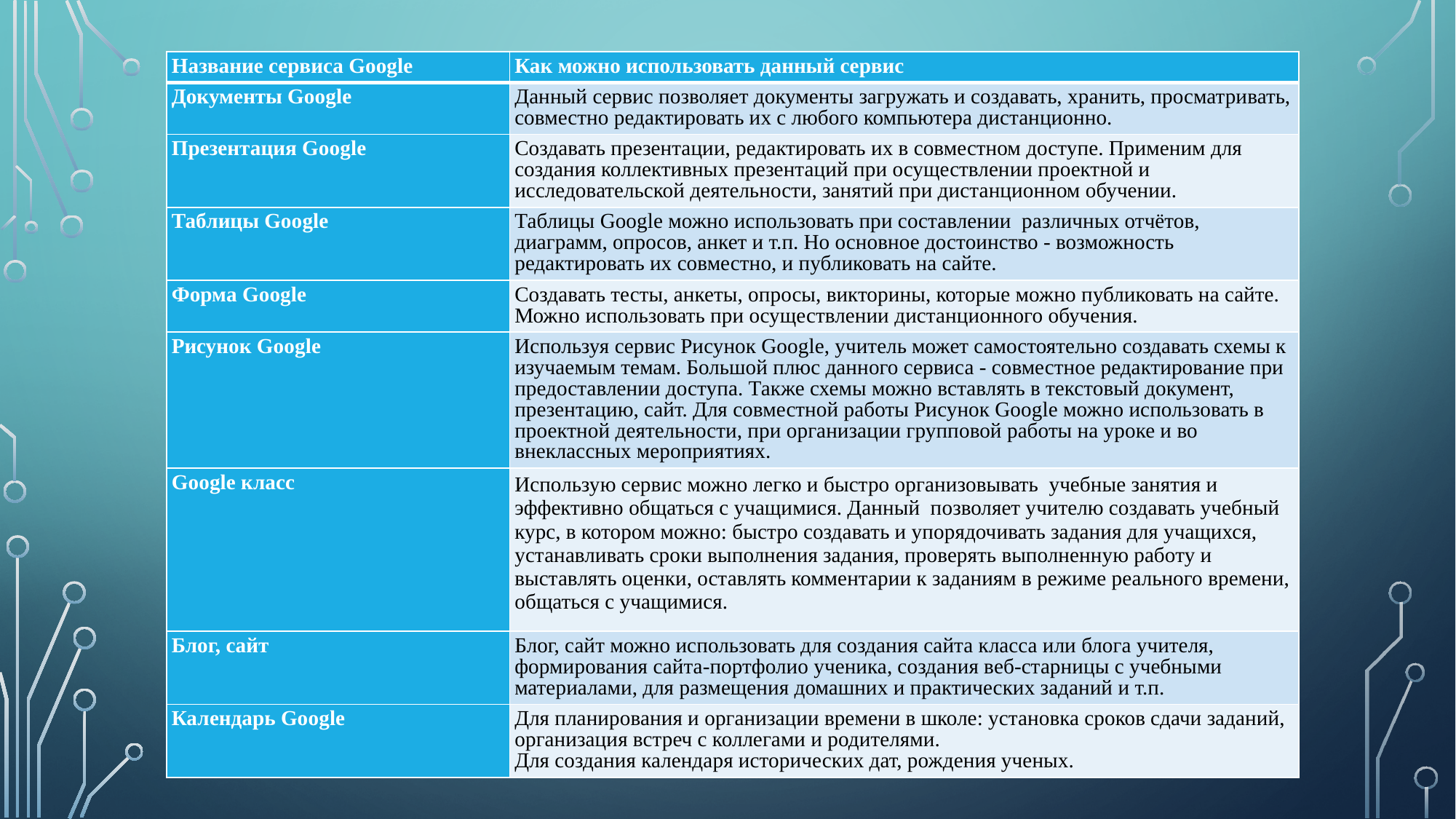

| Название сервиса Google | Как можно использовать данный сервис |
| --- | --- |
| Документы Google | Данный сервис позволяет документы загружать и создавать, хранить, просматривать, совместно редактировать их с любого компьютера дистанционно. |
| Презентация Google | Создавать презентации, редактировать их в совместном доступе. Применим для создания коллективных презентаций при осуществлении проектной и исследовательской деятельности, занятий при дистанционном обучении. |
| Таблицы Google | Таблицы Google можно использовать при составлении  различных отчётов,  диаграмм, опросов, анкет и т.п. Но основное достоинство - возможность редактировать их совместно, и публиковать на сайте. |
| Форма Google | Создавать тесты, анкеты, опросы, викторины, которые можно публиковать на сайте. Можно использовать при осуществлении дистанционного обучения. |
| Рисунок Google | Используя сервис Рисунок Google, учитель может самостоятельно создавать схемы к изучаемым темам. Большой плюс данного сервиса - совместное редактирование при предоставлении доступа. Также схемы можно вставлять в текстовый документ, презентацию, сайт. Для совместной работы Рисунок Google можно использовать в проектной деятельности, при организации групповой работы на уроке и во внеклассных мероприятиях. |
| Google класс | Использую сервис можно легко и быстро организовывать  учебные занятия и эффективно общаться с учащимися. Данный  позволяет учителю создавать учебный курс, в котором можно: быстро создавать и упорядочивать задания для учащихся, устанавливать сроки выполнения задания, проверять выполненную работу и выставлять оценки, оставлять комментарии к заданиям в режиме реального времени, общаться с учащимися. |
| Блог, сайт | Блог, сайт можно использовать для создания сайта класса или блога учителя, формирования сайта-портфолио ученика, создания веб-старницы с учебными материалами, для размещения домашних и практических заданий и т.п. |
| Календарь Google | Для планирования и организации времени в школе: установка сроков сдачи заданий, организация встреч с коллегами и родителями. Для создания календаря исторических дат, рождения ученых. |